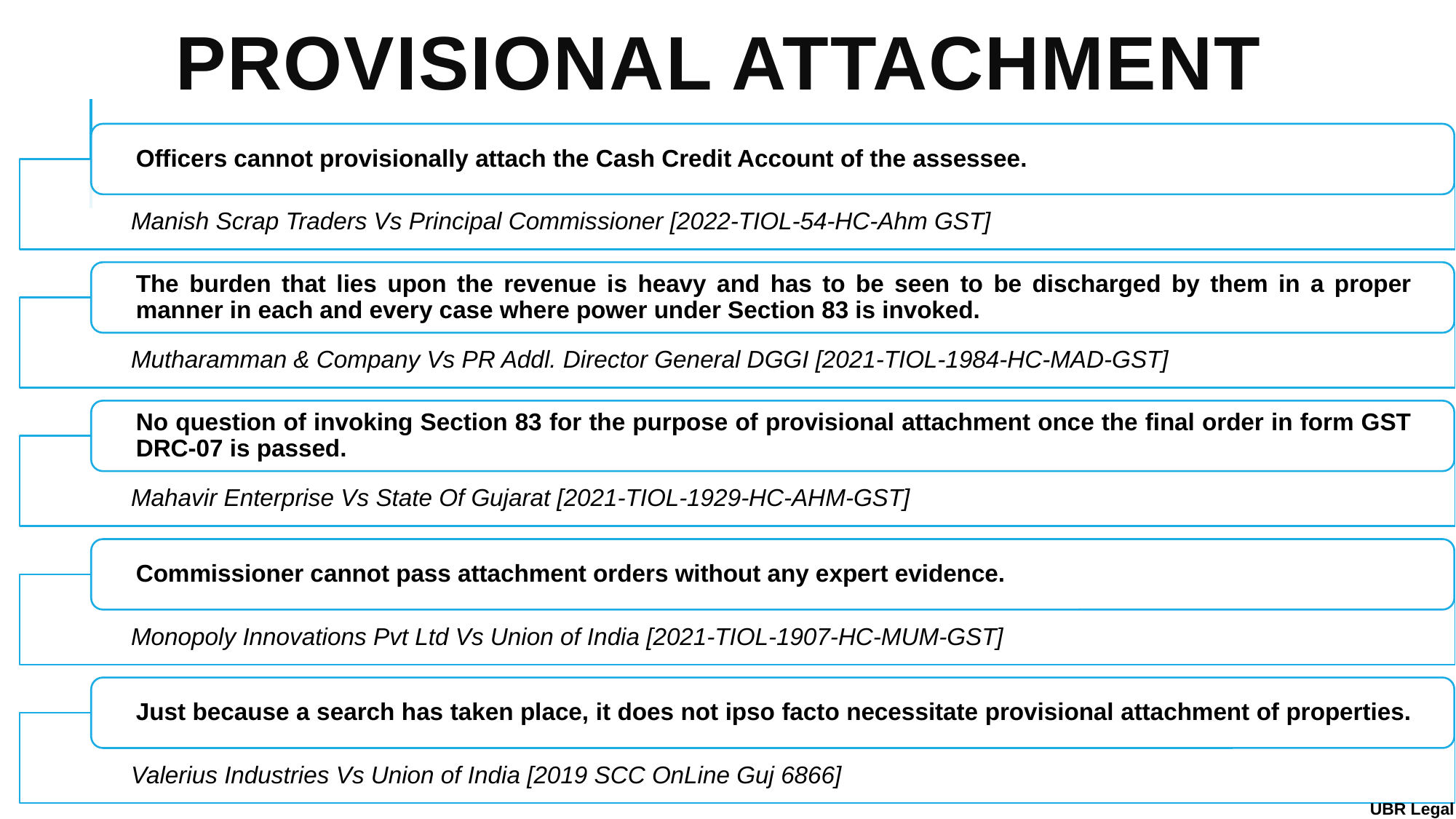

# PROVISIONAL ATTACHMENT
Manish Scrap Traders Vs Principal Commissioner [2022-TIOL-54-HC-Ahm GST]
Officers cannot provisionally attach the Cash Credit Account of the assessee.
Mutharamman & Company Vs PR Addl. Director General DGGI [2021-TIOL-1984-HC-MAD-GST]
The burden that lies upon the revenue is heavy and has to be seen to be discharged by them in a proper manner in each and every case where power under Section 83 is invoked.
Mahavir Enterprise Vs State Of Gujarat [2021-TIOL-1929-HC-AHM-GST]
No question of invoking Section 83 for the purpose of provisional attachment once the final order in form GST DRC-07 is passed.
Monopoly Innovations Pvt Ltd Vs Union of India [2021-TIOL-1907-HC-MUM-GST]
Commissioner cannot pass attachment orders without any expert evidence.
Valerius Industries Vs Union of India [2019 SCC OnLine Guj 6866]
Just because a search has taken place, it does not ipso facto necessitate provisional attachment of properties.
UBR Legal Advocates